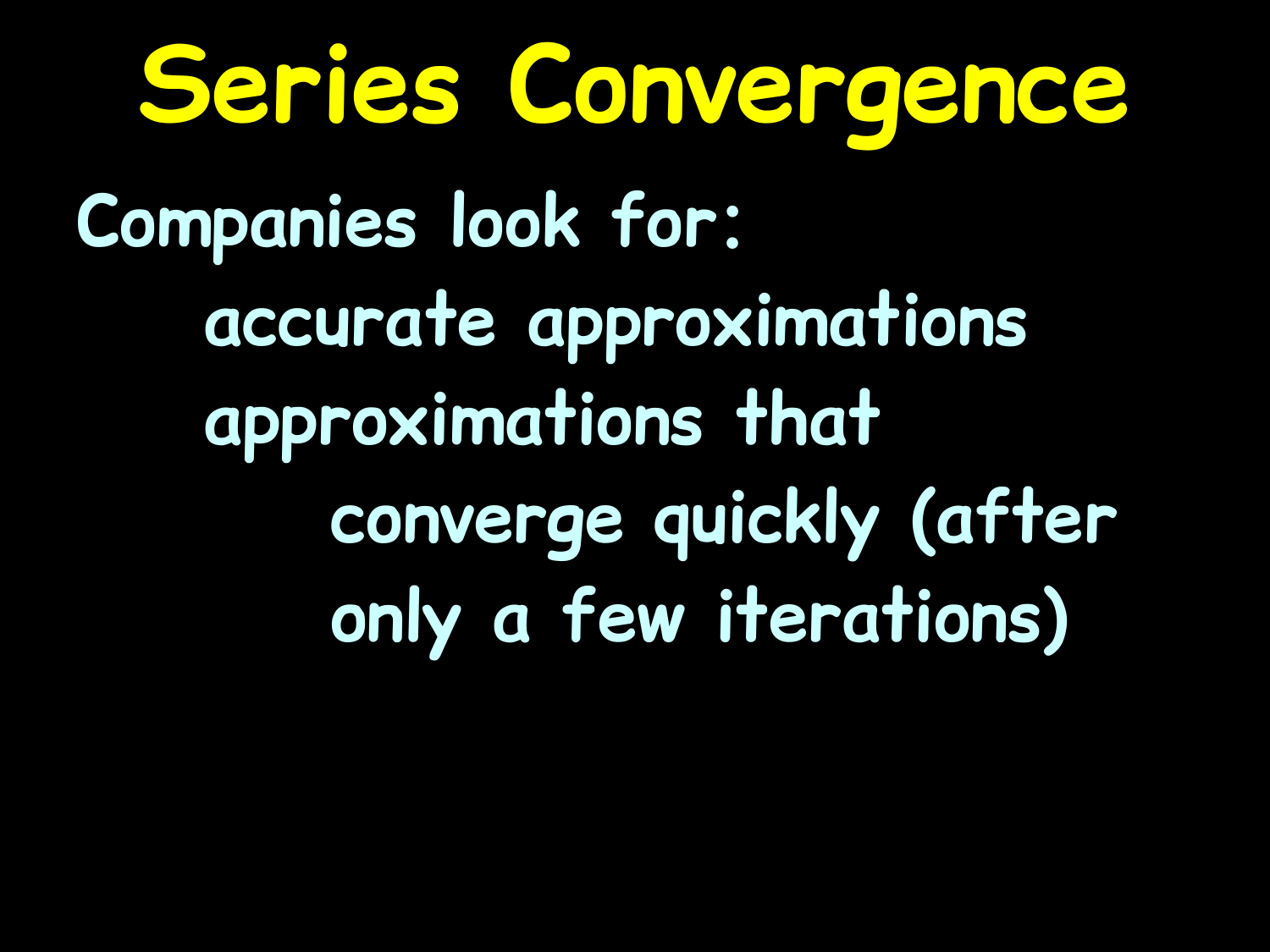

# Series Convergence
Companies look for:
	accurate approximations
	approximations that
		converge quickly (after
		only a few iterations)